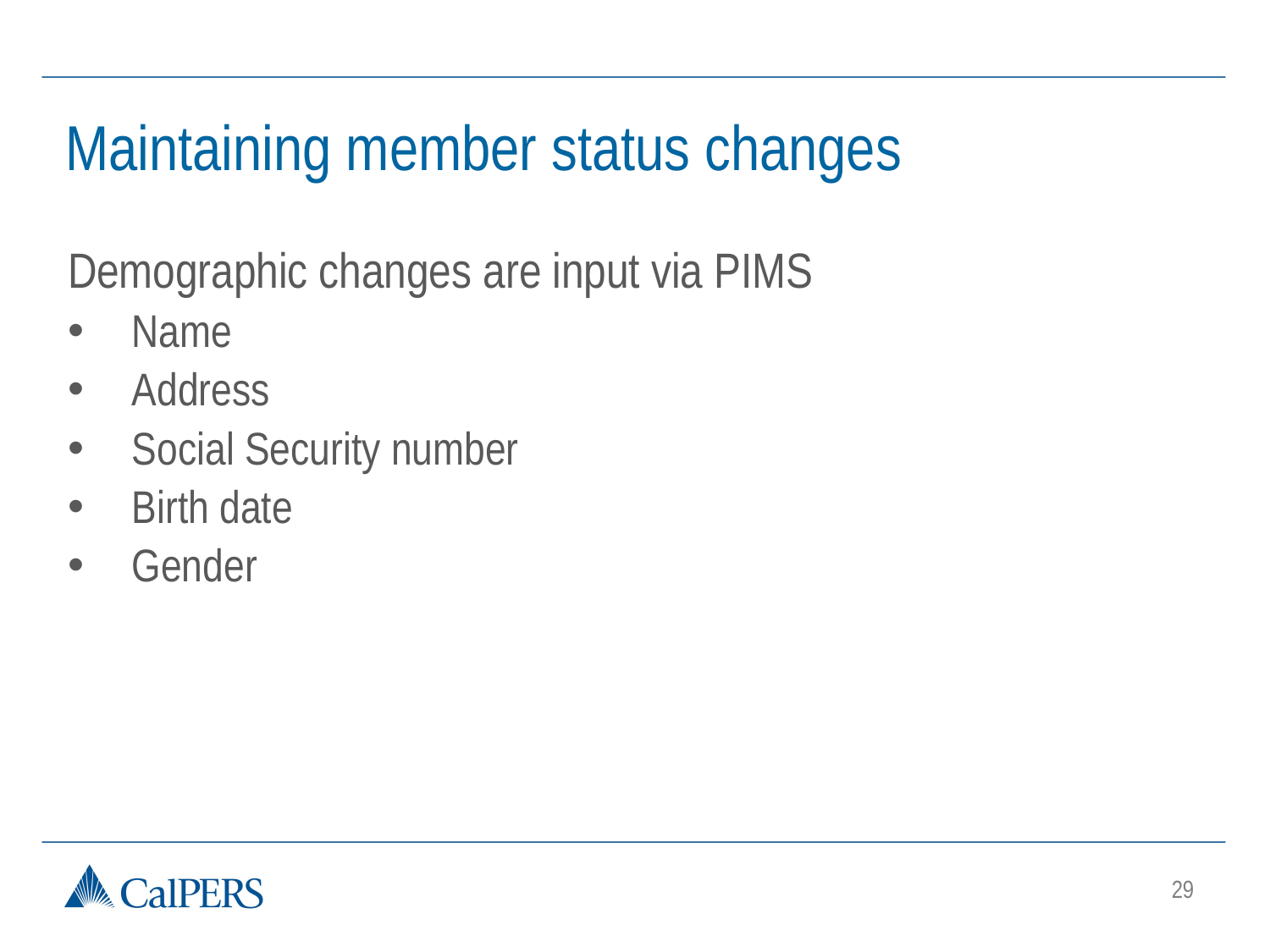

Maintaining member status changes
Demographic changes are input via PIMS
Name
Address
Social Security number
Birth date
Gender